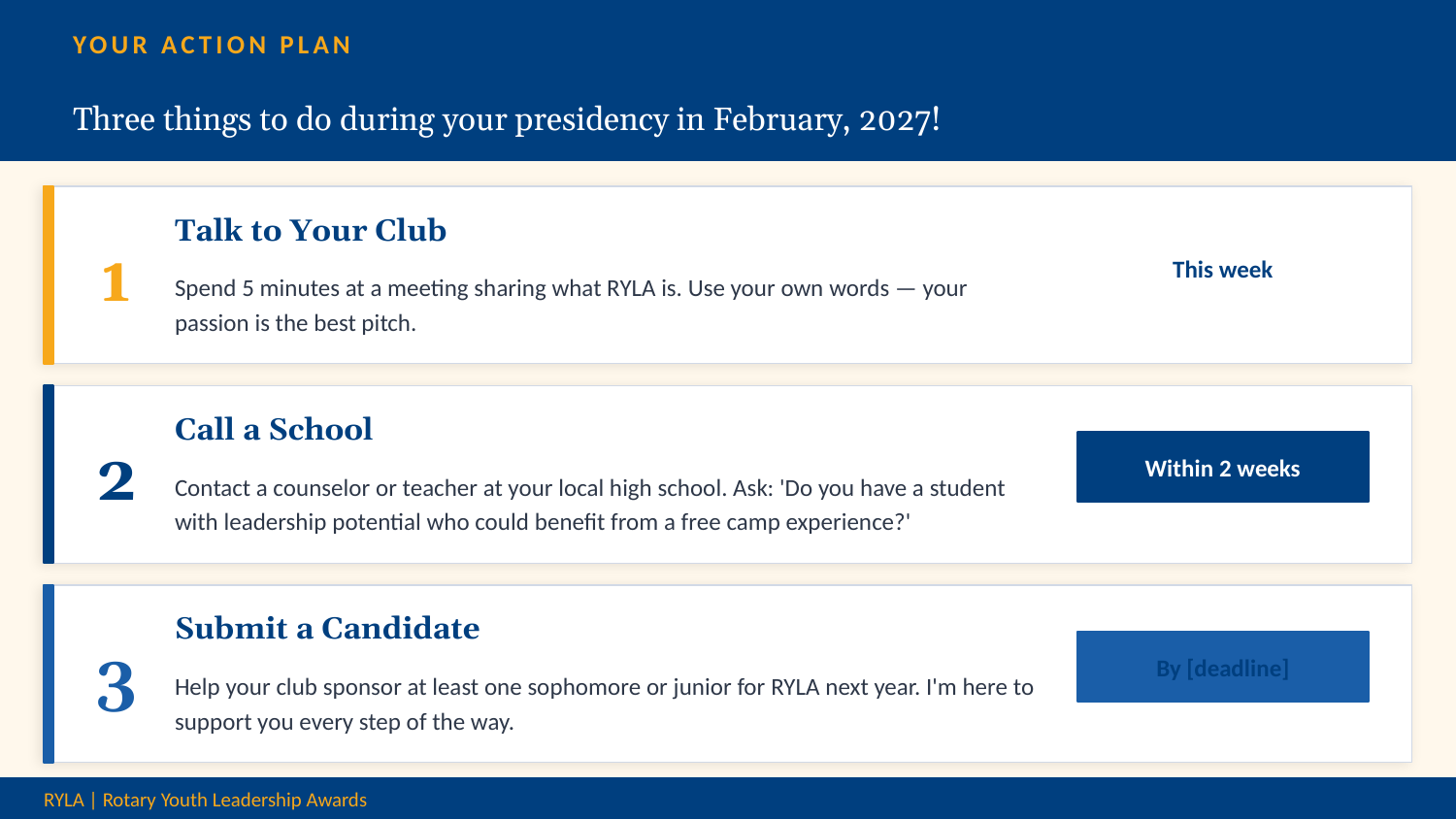

YOUR ACTION PLAN
Three things to do during your presidency in February, 2027!

1
Talk to Your Club
This week
Spend 5 minutes at a meeting sharing what RYLA is. Use your own words — your passion is the best pitch.

2
Call a School

Within 2 weeks
Contact a counselor or teacher at your local high school. Ask: 'Do you have a student with leadership potential who could benefit from a free camp experience?'

3
Submit a Candidate

By [deadline]
Help your club sponsor at least one sophomore or junior for RYLA next year. I'm here to support you every step of the way.

RYLA | Rotary Youth Leadership Awards